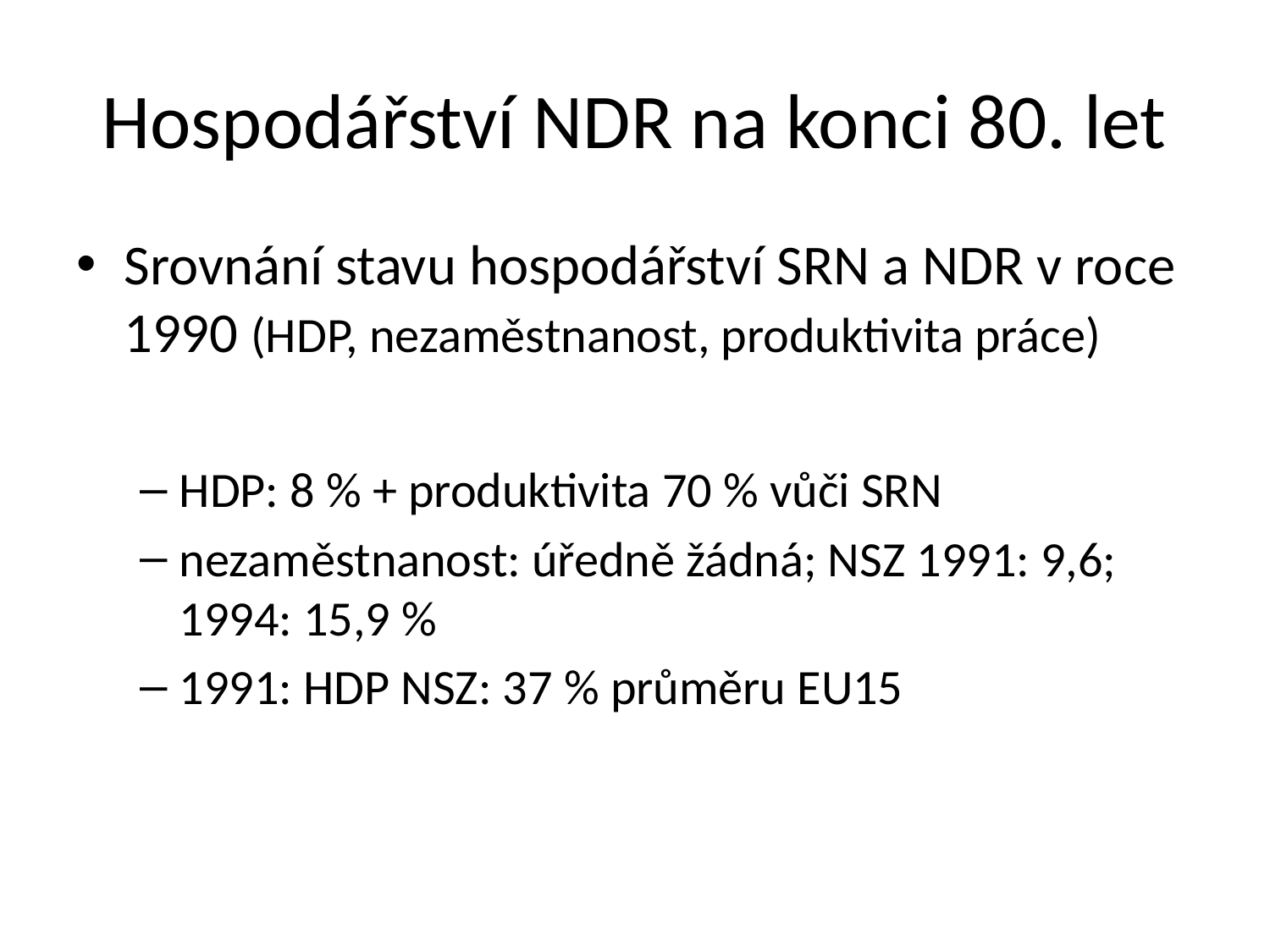

# Hospodářství NDR na konci 80. let
Srovnání stavu hospodářství SRN a NDR v roce 1990 (HDP, nezaměstnanost, produktivita práce)

HDP: 8 % + produktivita 70 % vůči SRN
nezaměstnanost: úředně žádná; NSZ 1991: 9,6; 1994: 15,9 %
1991: HDP NSZ: 37 % průměru EU15